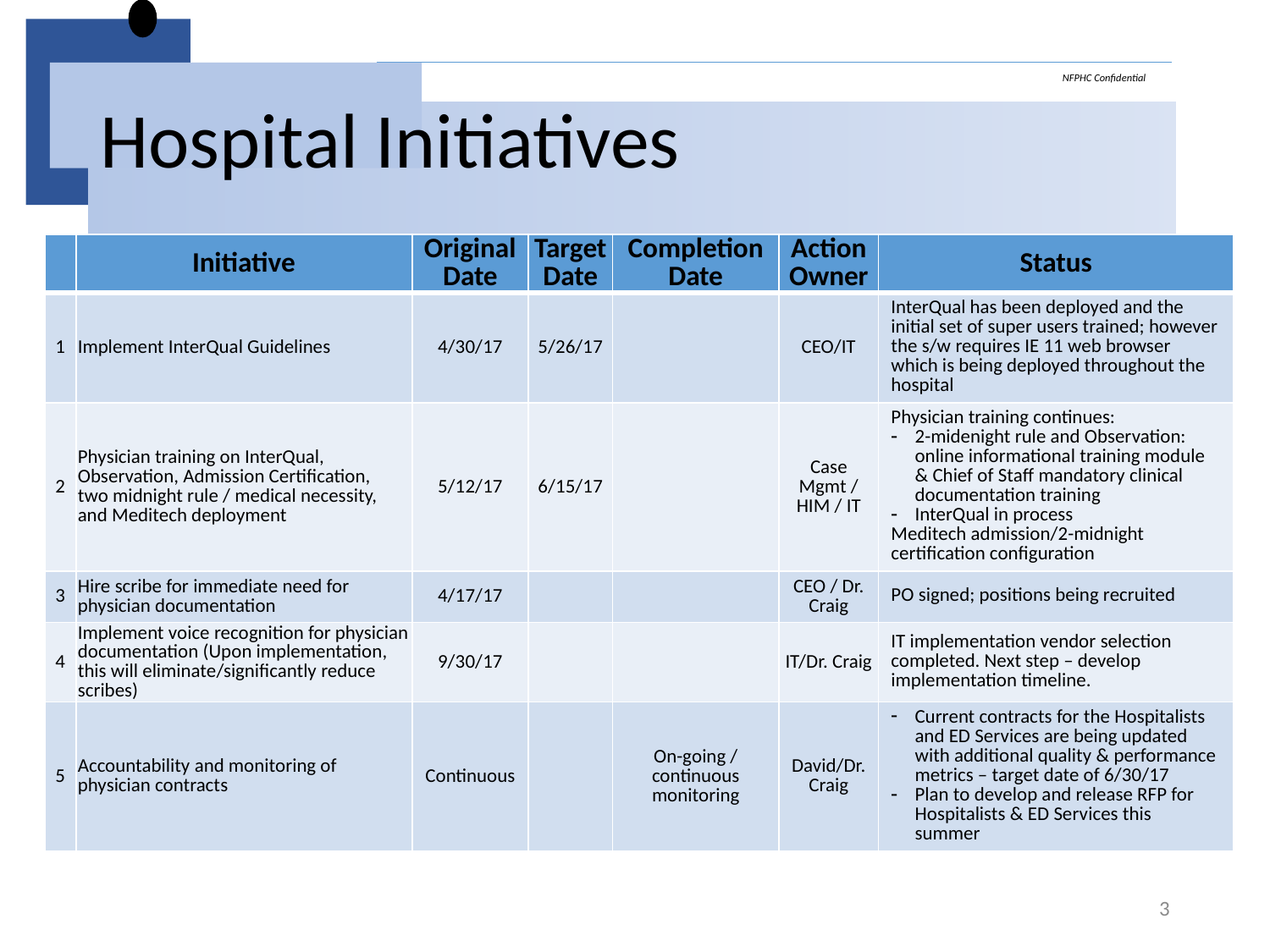

# Hospital Initiatives
|  | Initiative | Original Date | Target Date | Completion Date | Action Owner | Status |
| --- | --- | --- | --- | --- | --- | --- |
| 1 | Implement InterQual Guidelines | 4/30/17 | 5/26/17 |  | CEO/IT | InterQual has been deployed and the initial set of super users trained; however the s/w requires IE 11 web browser which is being deployed throughout the hospital |
| 2 | Physician training on InterQual, Observation, Admission Certification, two midnight rule / medical necessity, and Meditech deployment | 5/12/17 | 6/15/17 |  | Case Mgmt / HIM / IT | Physician training continues: 2-midenight rule and Observation: online informational training module & Chief of Staff mandatory clinical documentation training InterQual in process Meditech admission/2-midnight certification configuration |
| 3 | Hire scribe for immediate need for physician documentation | 4/17/17 |  |  | CEO / Dr. Craig | PO signed; positions being recruited |
| 4 | Implement voice recognition for physician documentation (Upon implementation, this will eliminate/significantly reduce scribes) | 9/30/17 |  |  | IT/Dr. Craig | IT implementation vendor selection completed. Next step – develop implementation timeline. |
| 5 | Accountability and monitoring of physician contracts | Continuous |  | On-going / continuous monitoring | David/Dr. Craig | Current contracts for the Hospitalists and ED Services are being updated with additional quality & performance metrics – target date of 6/30/17 Plan to develop and release RFP for Hospitalists & ED Services this summer |
3